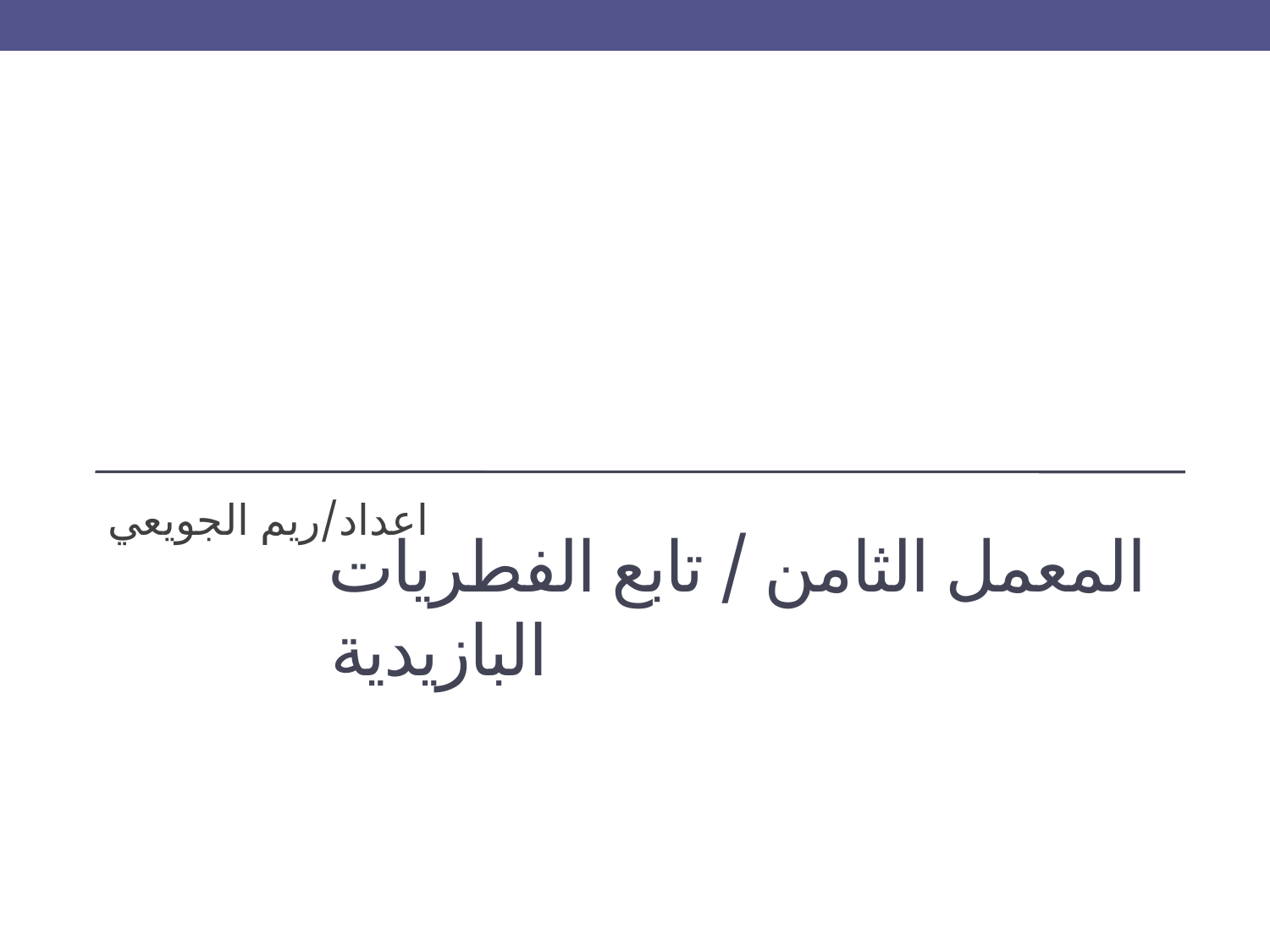

# المعمل الثامن / تابع الفطريات البازيدية
اعداد/ريم الجويعي